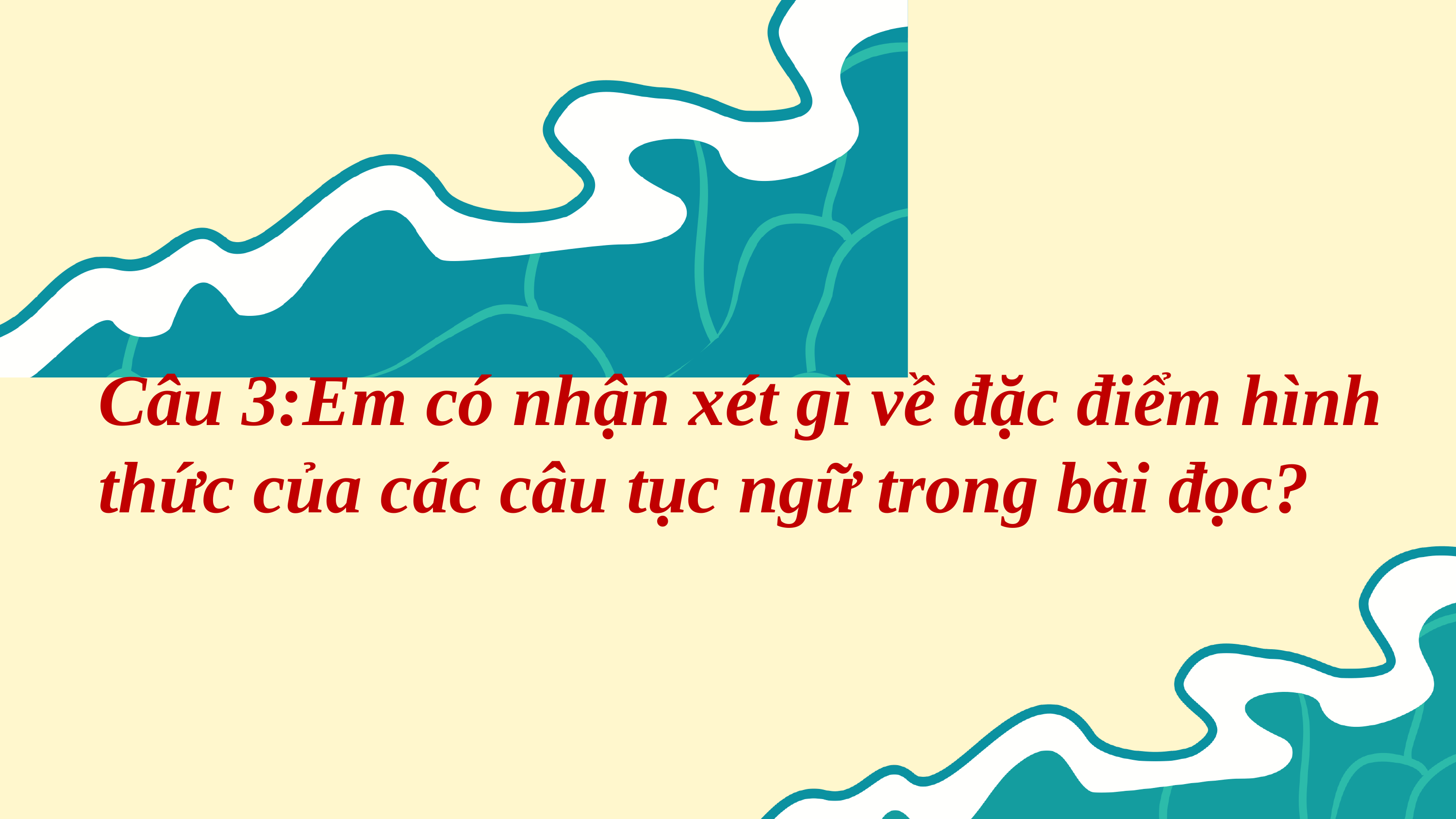

Câu 3:Em có nhận xét gì về đặc điểm hình thức của các câu tục ngữ trong bài đọc?